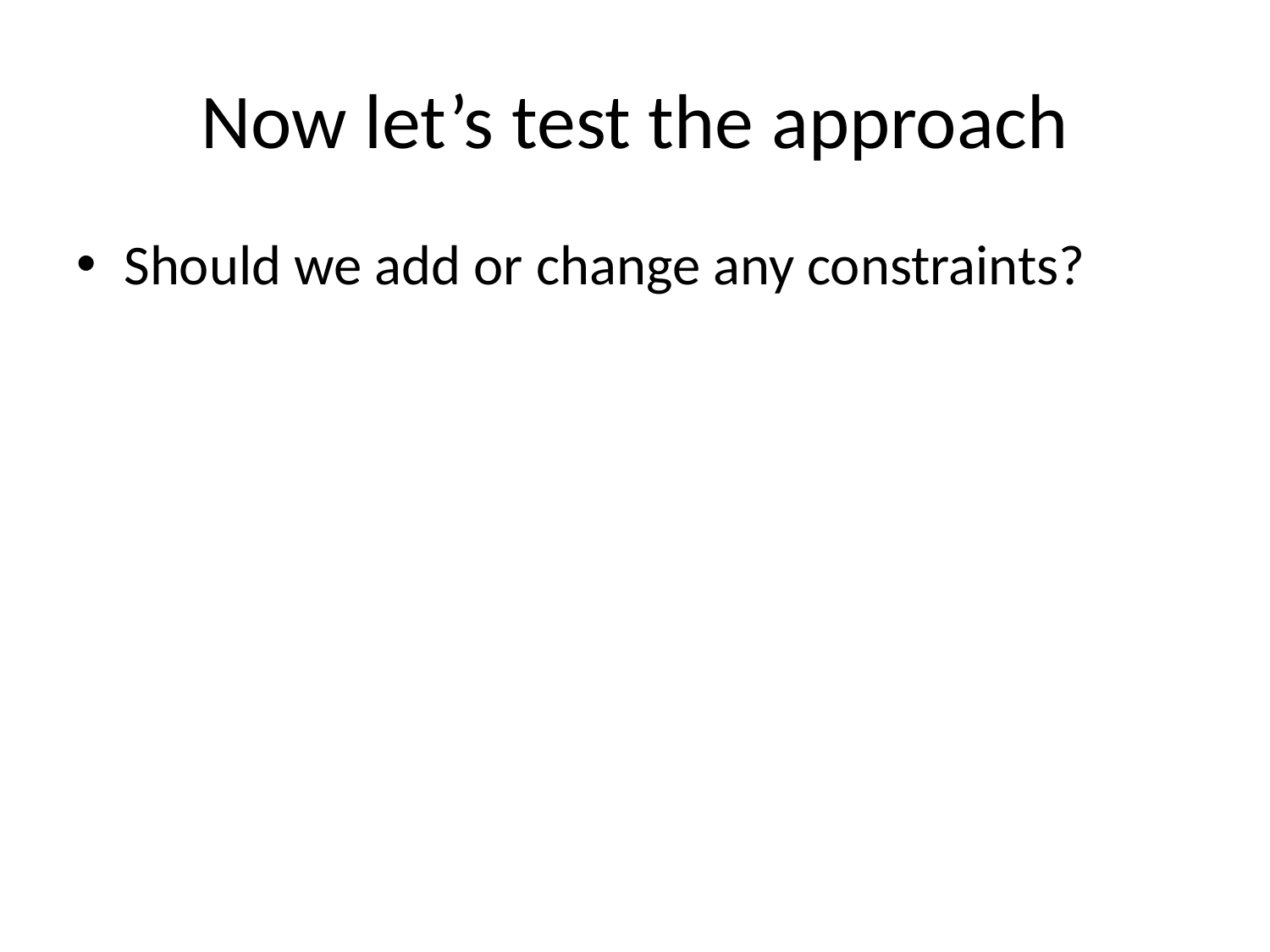

# Now let’s test the approach
Should we add or change any constraints?